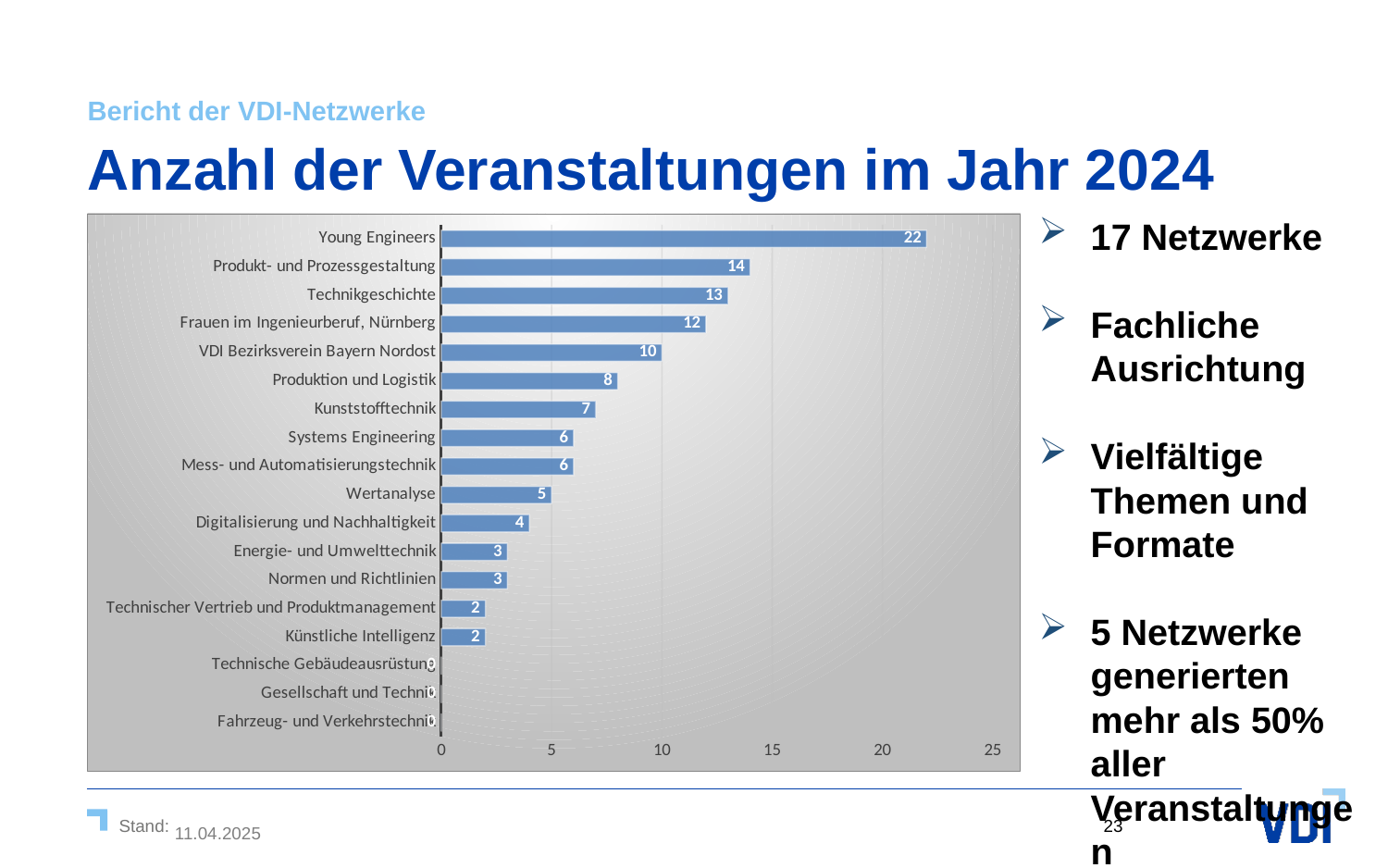

Bericht der VDI-Netzwerke
# Anzahl der Veranstaltungen im Jahr 2024

### Chart

| Category |  |
|---|---|
| Fahrzeug- und Verkehrstechnik | 0.0 |
| Gesellschaft und Technik | 0.0 |
| Technische Gebäudeausrüstung | 0.0 |
| Künstliche Intelligenz | 2.0 |
| Technischer Vertrieb und Produktmanagement | 2.0 |
| Normen und Richtlinien | 3.0 |
| Energie- und Umwelttechnik | 3.0 |
| Digitalisierung und Nachhaltigkeit | 4.0 |
| Wertanalyse | 5.0 |
| Mess- und Automatisierungstechnik | 6.0 |
| Systems Engineering | 6.0 |
| Kunststofftechnik | 7.0 |
| Produktion und Logistik | 8.0 |
| VDI Bezirksverein Bayern Nordost | 10.0 |
| Frauen im Ingenieurberuf, Nürnberg | 12.0 |
| Technikgeschichte | 13.0 |
| Produkt- und Prozessgestaltung | 14.0 |
| Young Engineers | 22.0 |
17 Netzwerke
Fachliche Ausrichtung
Vielfältige Themen und Formate
5 Netzwerke generierten mehr als 50% aller Veranstaltungen
11.04.2025